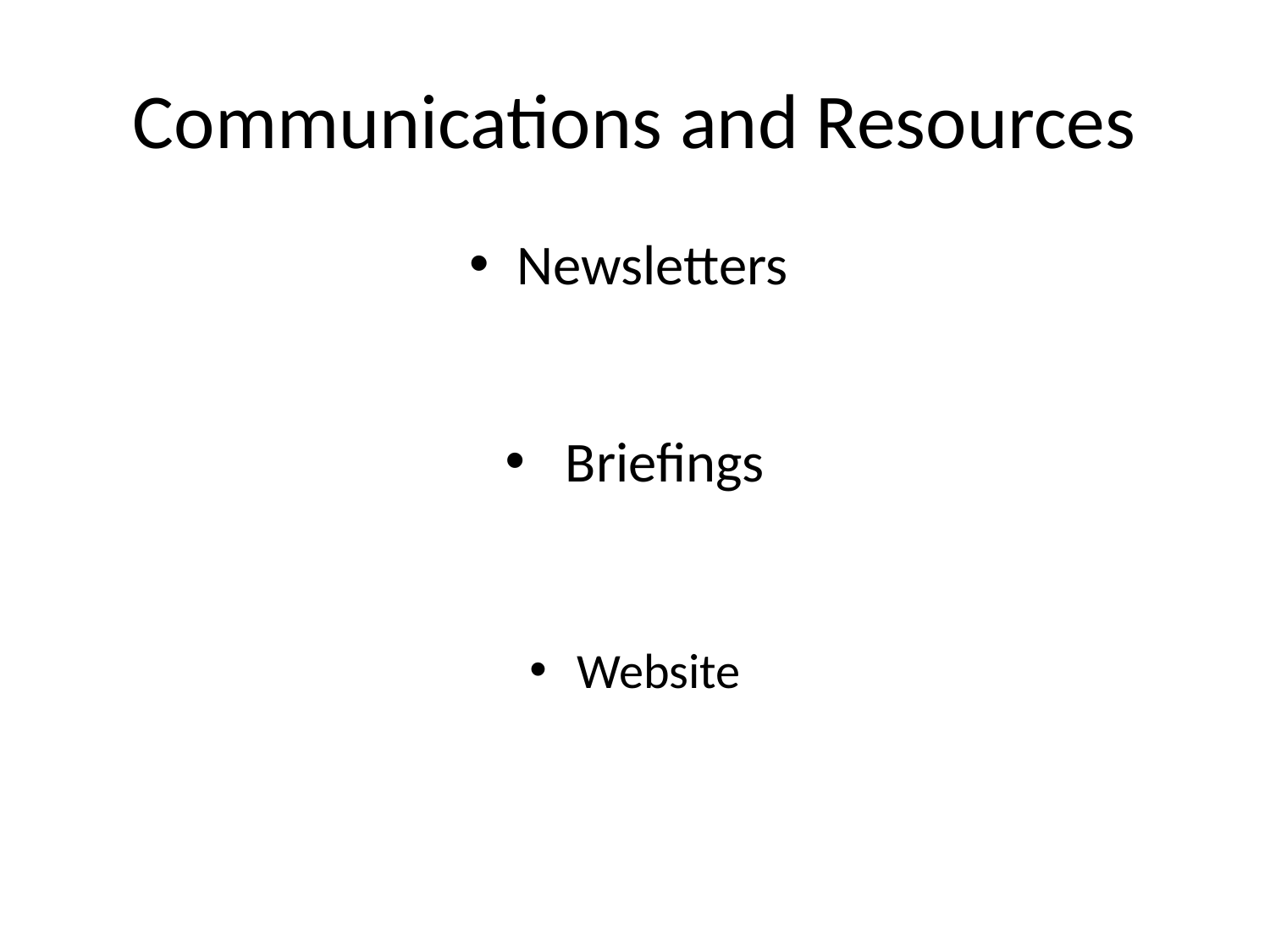

# Communications and Resources
Newsletters
 Briefings
Website